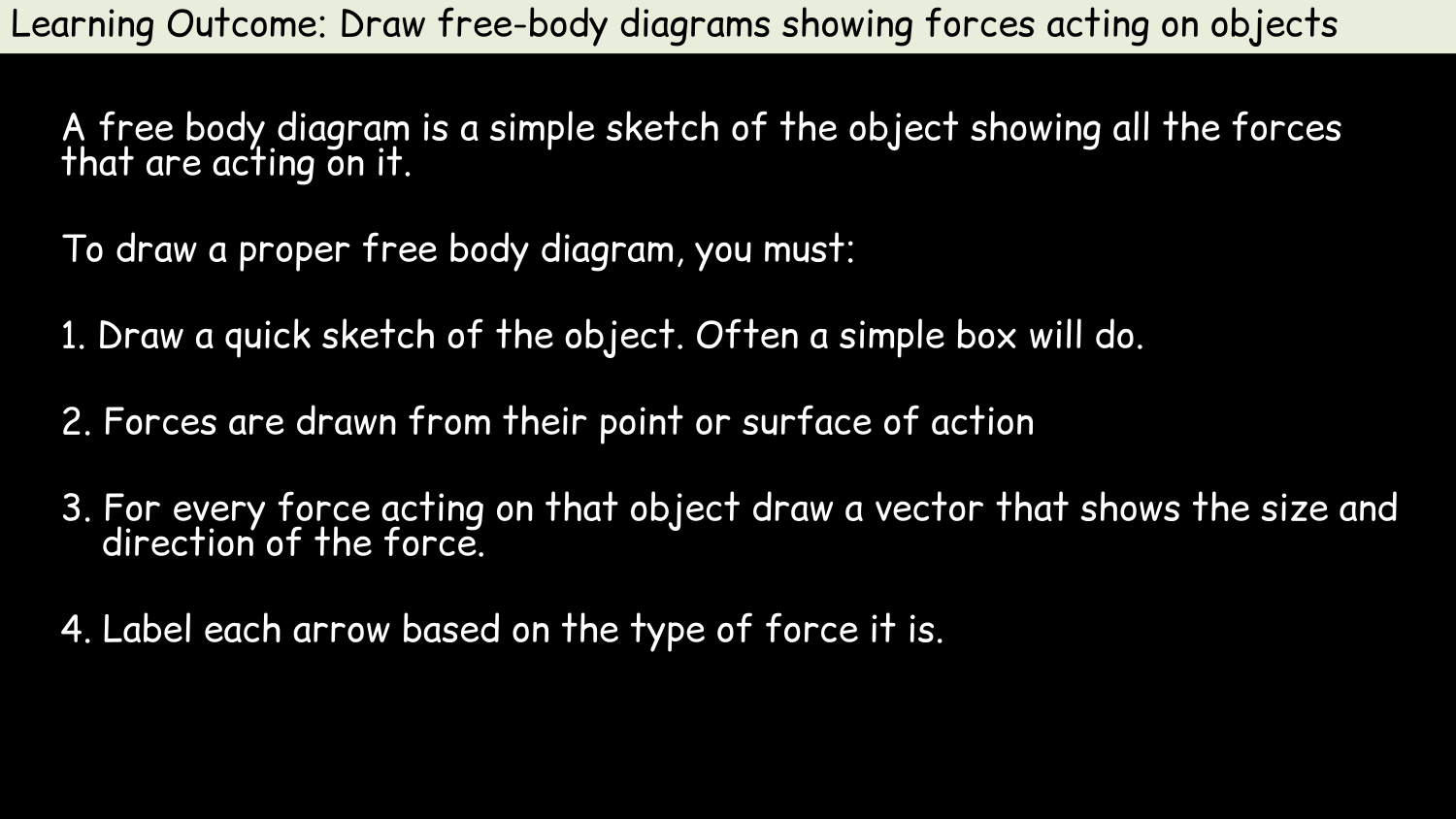

Learning Outcome: Draw free-body diagrams showing forces acting on objects
#

A free body diagram is a simple sketch of the object showing all the forces that are acting on it.

To draw a proper free body diagram, you must:

1. Draw a quick sketch of the object. Often a simple box will do.

2. Forces are drawn from their point or surface of action

3. For every force acting on that object draw a vector that shows the size and direction of the force.

4. Label each arrow based on the type of force it is.